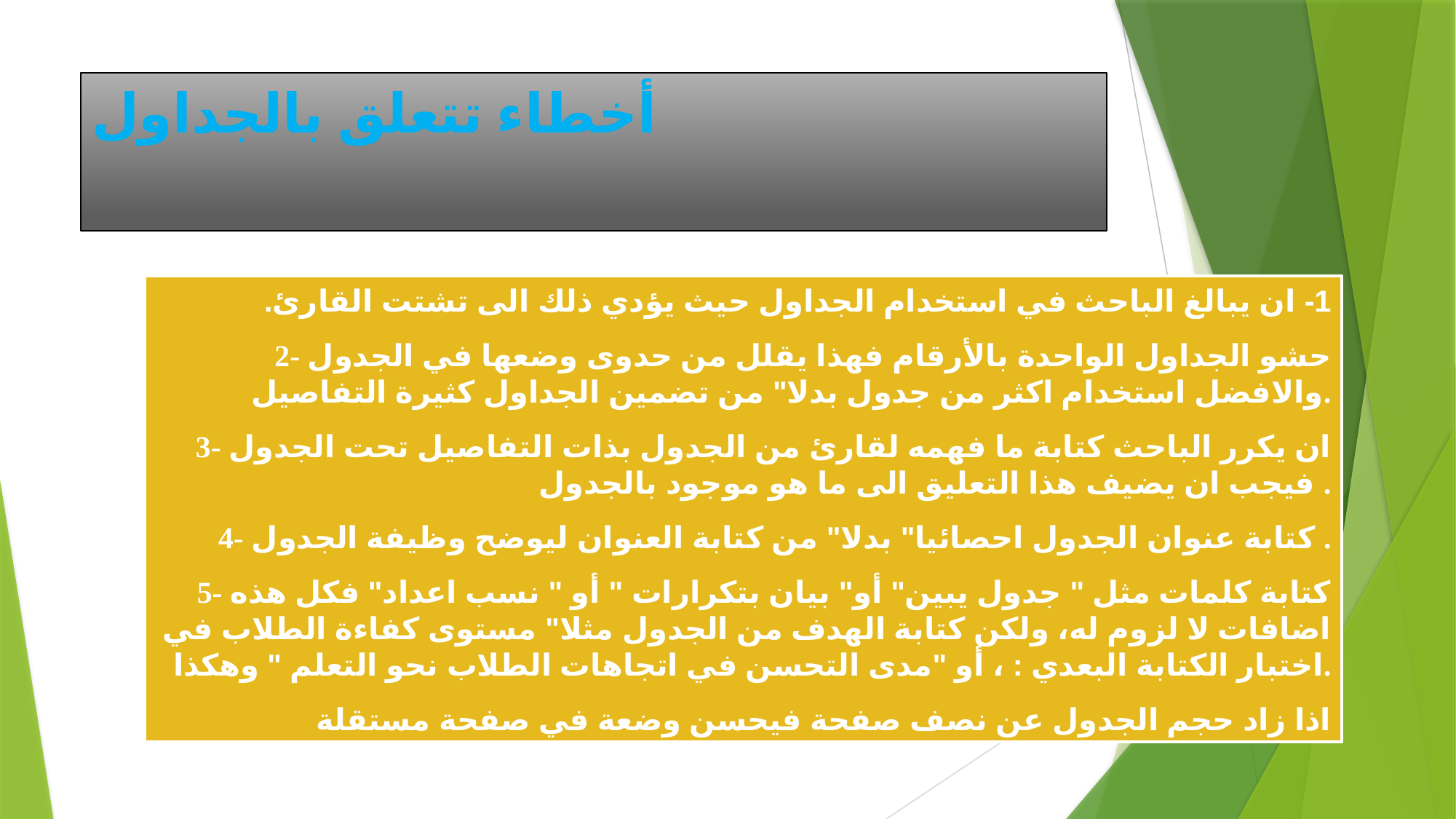

# أخطاء تتعلق بالجداول
1- ان يبالغ الباحث في استخدام الجداول حيث يؤدي ذلك الى تشتت القارئ.
2- حشو الجداول الواحدة بالأرقام فهذا يقلل من حدوى وضعها في الجدول والافضل استخدام اكثر من جدول بدلا" من تضمين الجداول كثيرة التفاصيل.
3- ان يكرر الباحث كتابة ما فهمه لقارئ من الجدول بذات التفاصيل تحت الجدول فيجب ان يضيف هذا التعليق الى ما هو موجود بالجدول .
4- كتابة عنوان الجدول احصائيا" بدلا" من كتابة العنوان ليوضح وظيفة الجدول .
5- كتابة كلمات مثل " جدول يبين" أو" بيان بتكرارات " أو " نسب اعداد" فكل هذه اضافات لا لزوم له، ولكن كتابة الهدف من الجدول مثلا" مستوى كفاءة الطلاب في اختبار الكتابة البعدي : ، أو "مدى التحسن في اتجاهات الطلاب نحو التعلم " وهكذا.
اذا زاد حجم الجدول عن نصف صفحة فيحسن وضعة في صفحة مستقلة